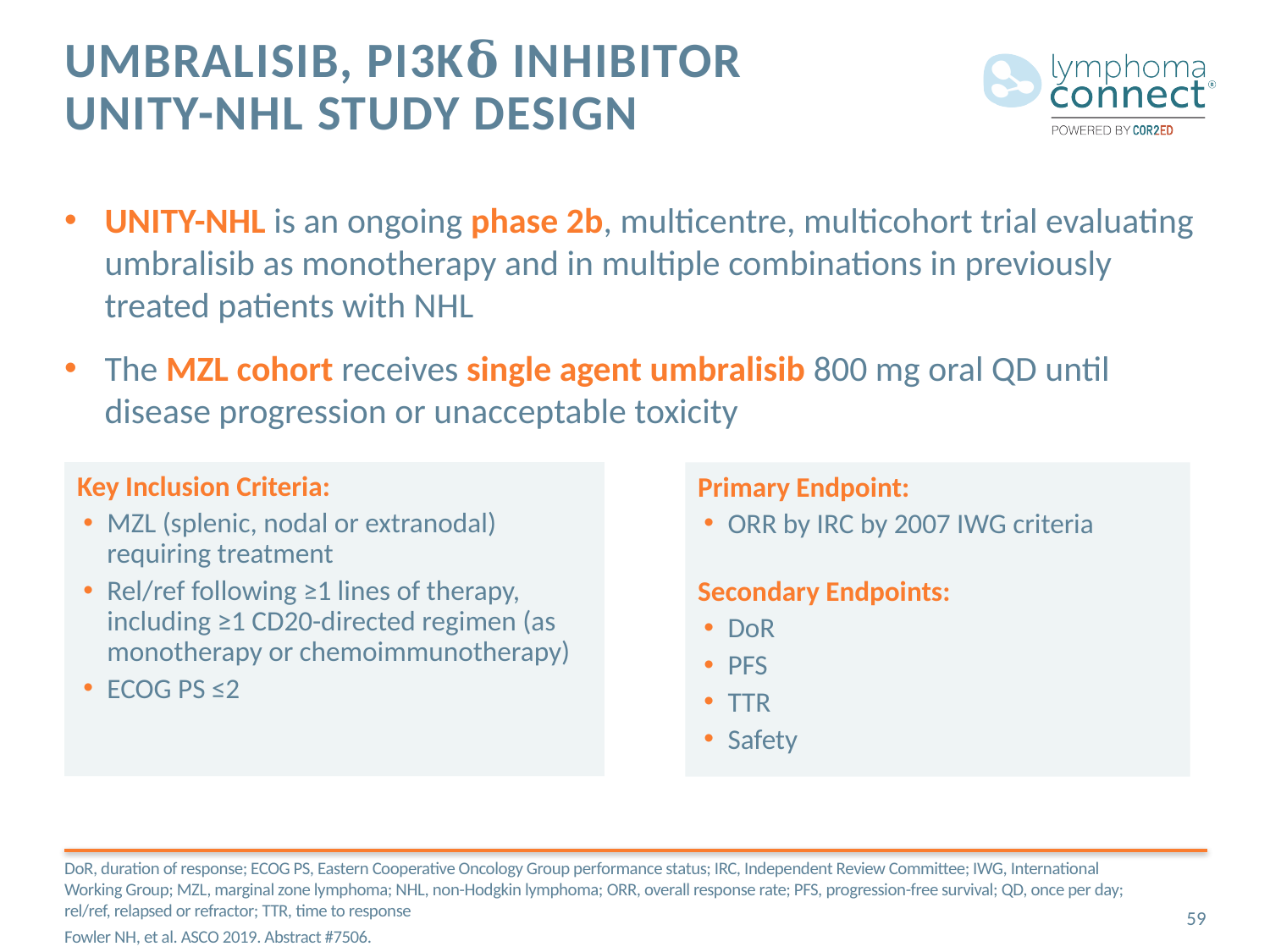

# Umbralisib, PI3K𝛅 inhibitor UNITY-NHL Study Design
UNITY-NHL is an ongoing phase 2b, multicentre, multicohort trial evaluating umbralisib as monotherapy and in multiple combinations in previously treated patients with NHL
The MZL cohort receives single agent umbralisib 800 mg oral QD until disease progression or unacceptable toxicity
Key Inclusion Criteria:
MZL (splenic, nodal or extranodal) requiring treatment
Rel/ref following ≥1 lines of therapy, including ≥1 CD20-directed regimen (as monotherapy or chemoimmunotherapy)
ECOG PS ≤2
Primary Endpoint:
ORR by IRC by 2007 IWG criteria

Secondary Endpoints:
DoR
PFS
TTR
Safety
DoR, duration of response; ECOG PS, Eastern Cooperative Oncology Group performance status; IRC, Independent Review Committee; IWG, International Working Group; MZL, marginal zone lymphoma; NHL, non-Hodgkin lymphoma; ORR, overall response rate; PFS, progression-free survival; QD, once per day; rel/ref, relapsed or refractor; TTR, time to response
Fowler NH, et al. ASCO 2019. Abstract #7506.
59